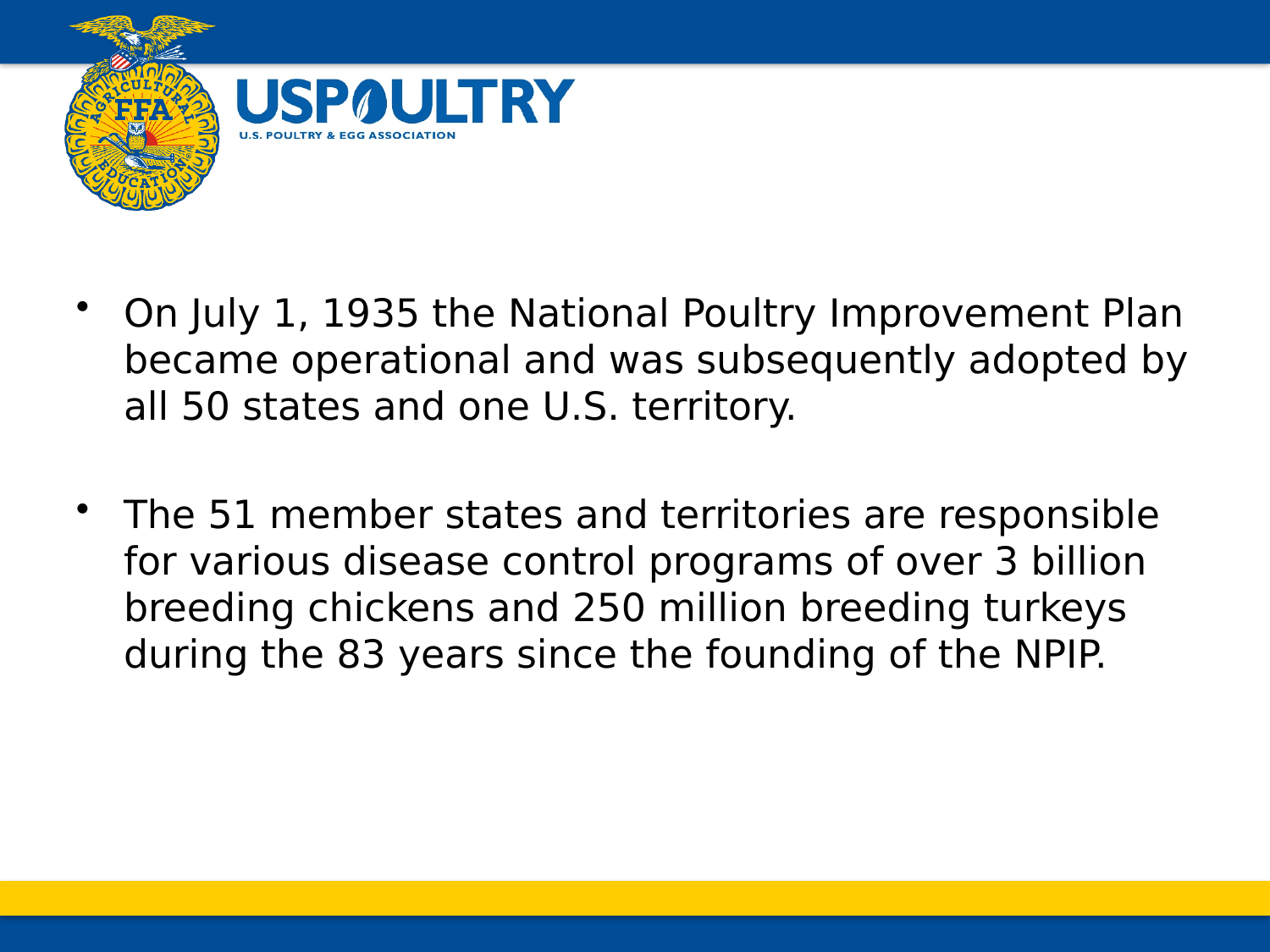

#
On July 1, 1935 the National Poultry Improvement Plan became operational and was subsequently adopted by all 50 states and one U.S. territory.

The 51 member states and territories are responsible for various disease control programs of over 3 billion breeding chickens and 250 million breeding turkeys during the 83 years since the founding of the NPIP.